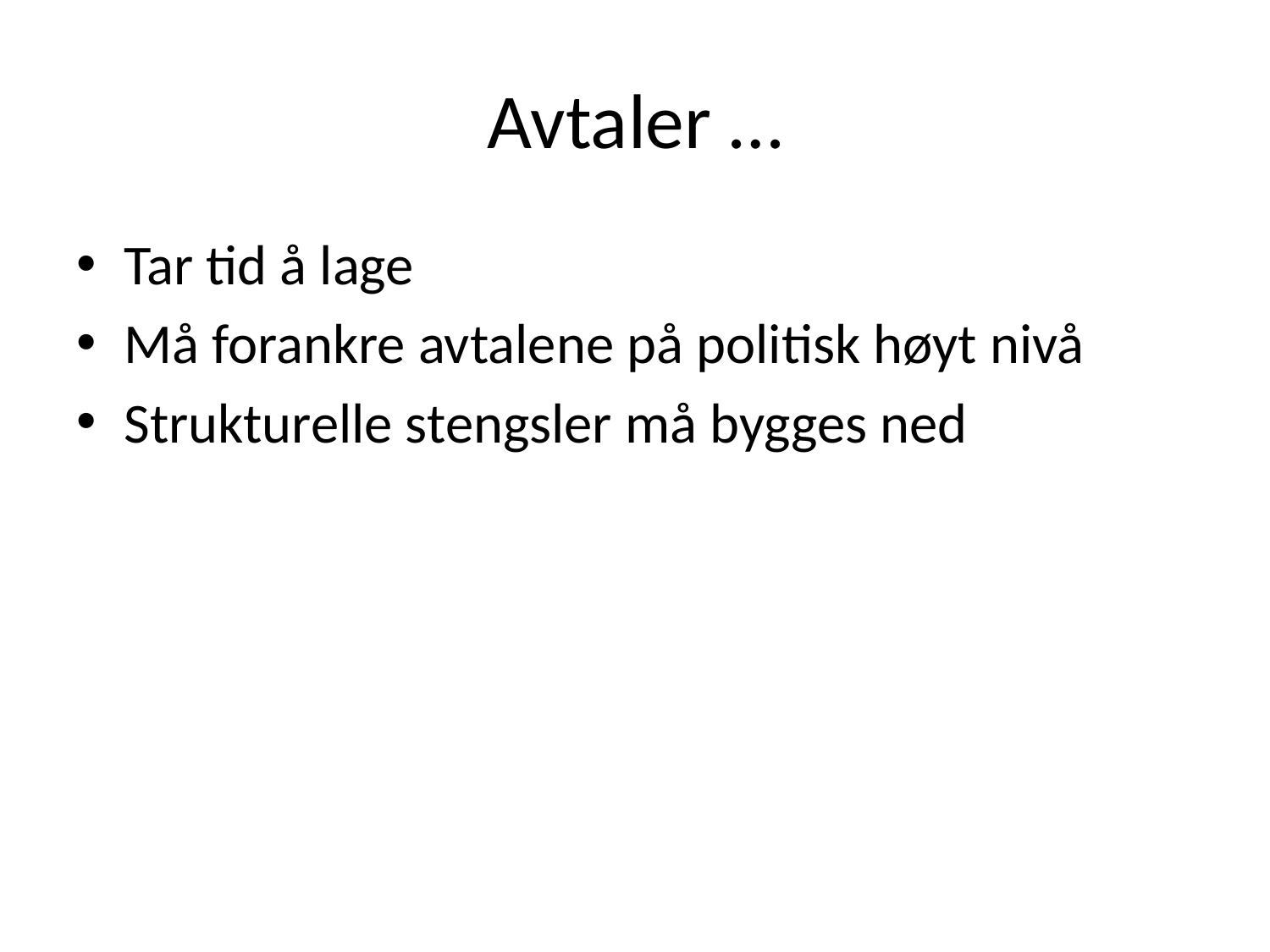

# Avtaler …
Tar tid å lage
Må forankre avtalene på politisk høyt nivå
Strukturelle stengsler må bygges ned